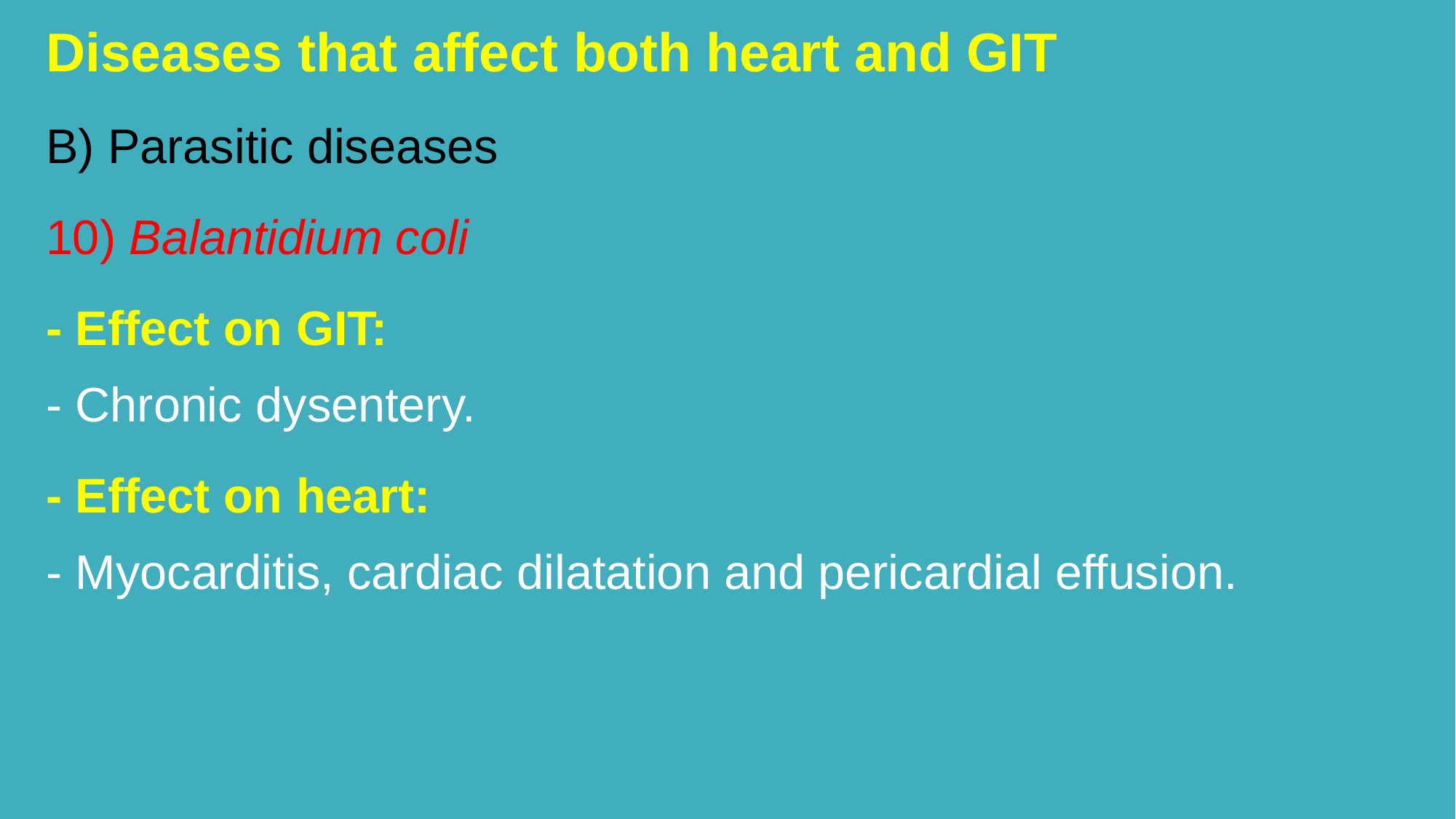

Diseases that affect both heart and GIT

B) Parasitic diseases

10) Balantidium coli

- Effect on GIT:

- Chronic dysentery.

- Effect on heart:

- Myocarditis, cardiac dilatation and pericardial effusion.